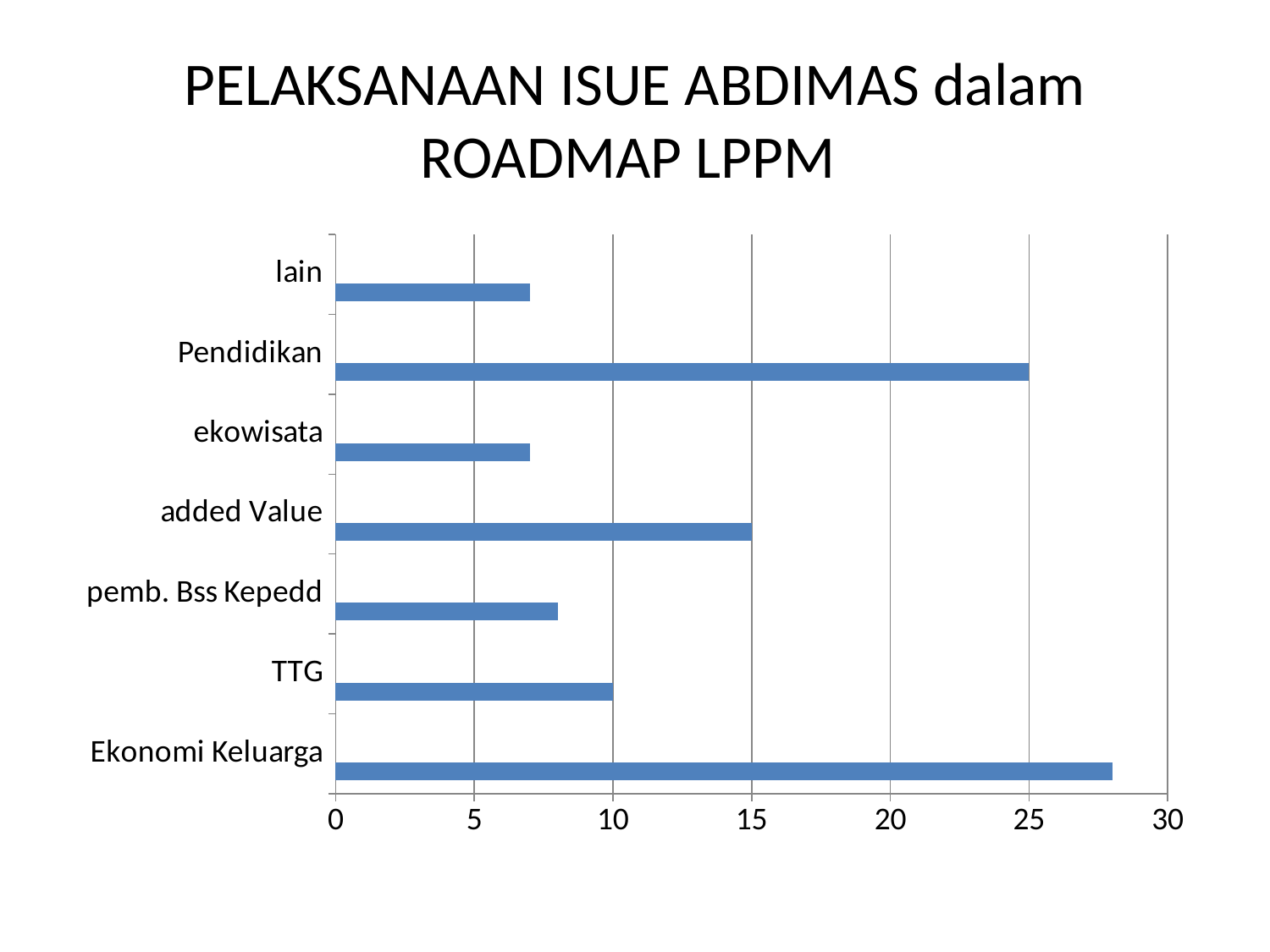

# PELAKSANAAN ISUE ABDIMAS dalam ROADMAP LPPM

### Chart

| Category | Series 1 | Column1 | Column2 |
|---|---|---|---|
| Ekonomi Keluarga | 28.0 | None | None |
| TTG | 10.0 | None | None |
| pemb. Bss Kepedd | 8.0 | None | None |
| added Value | 15.0 | None | None |
| ekowisata | 7.0 | None | None |
| Pendidikan | 25.0 | None | None |
| lain | 7.0 | None | None |